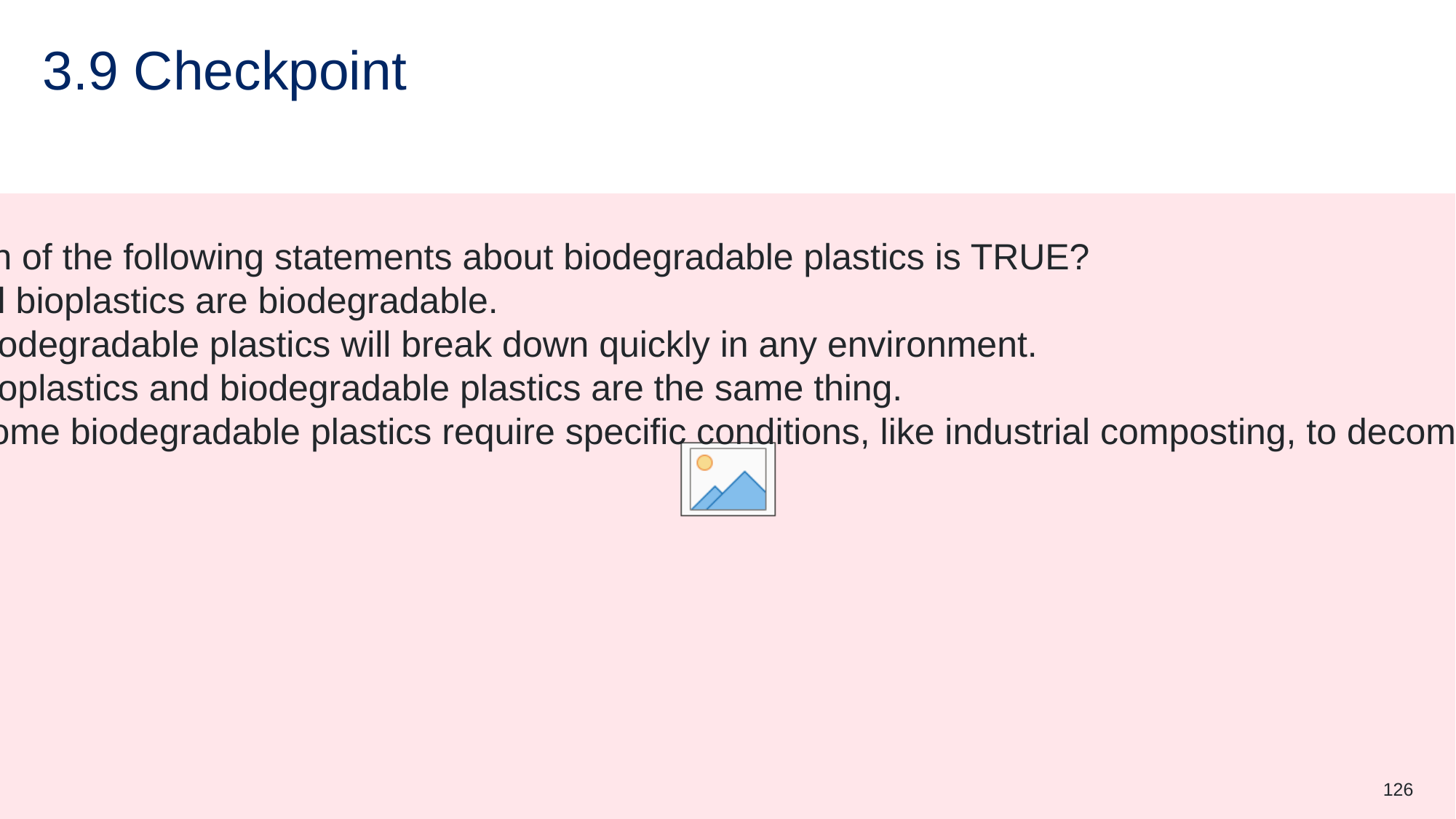

# 3.9 Checkpoint
Which of the following statements about biodegradable plastics is TRUE?
All bioplastics are biodegradable.
Biodegradable plastics will break down quickly in any environment.
Bioplastics and biodegradable plastics are the same thing.
Some biodegradable plastics require specific conditions, like industrial composting, to decompose.
126